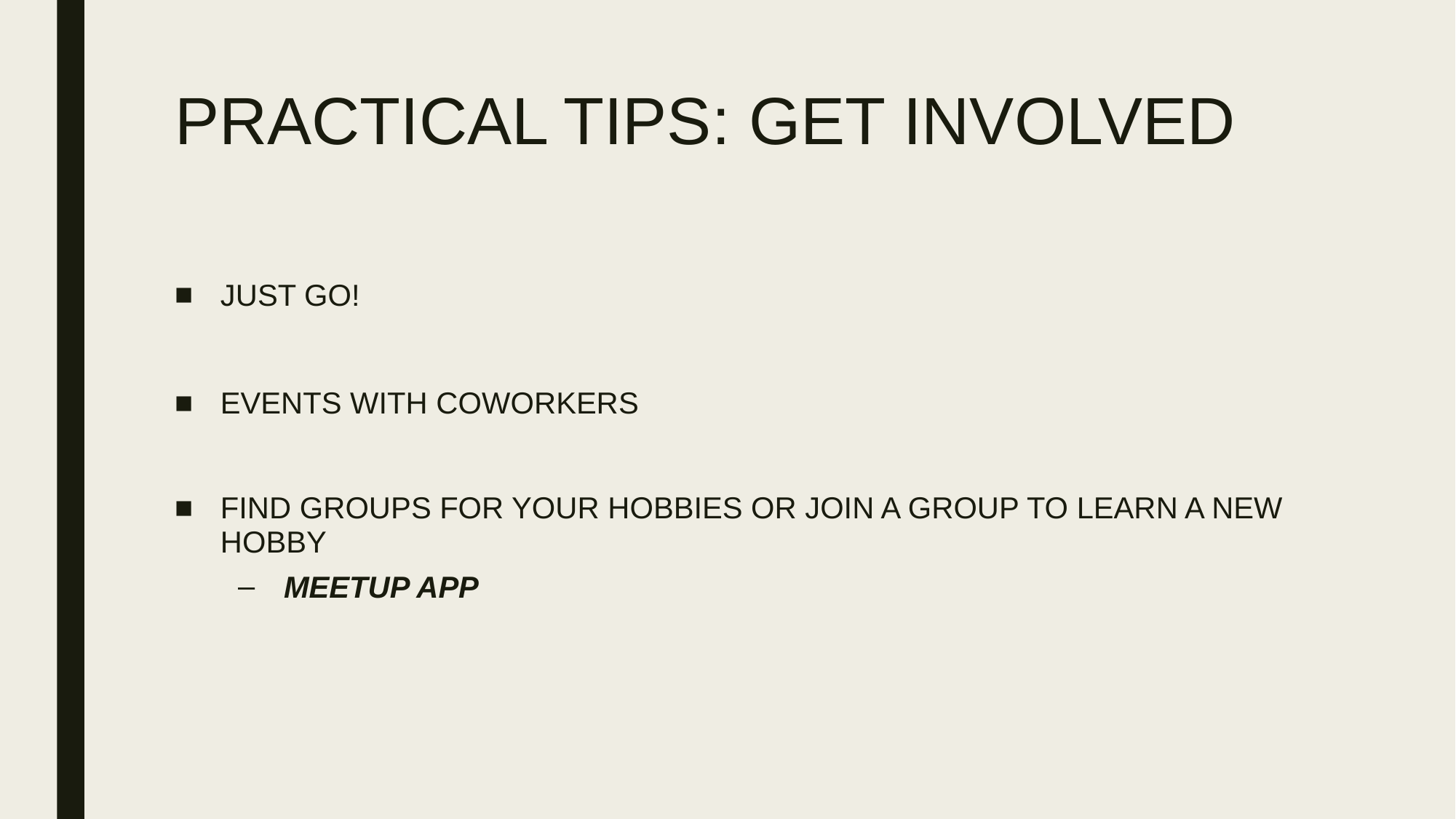

# PRACTICAL TIPS: GET INVOLVED
JUST GO!

EVENTS WITH COWORKERS

FIND GROUPS FOR YOUR HOBBIES OR JOIN A GROUP TO LEARN A NEW HOBBY
MEETUP APP